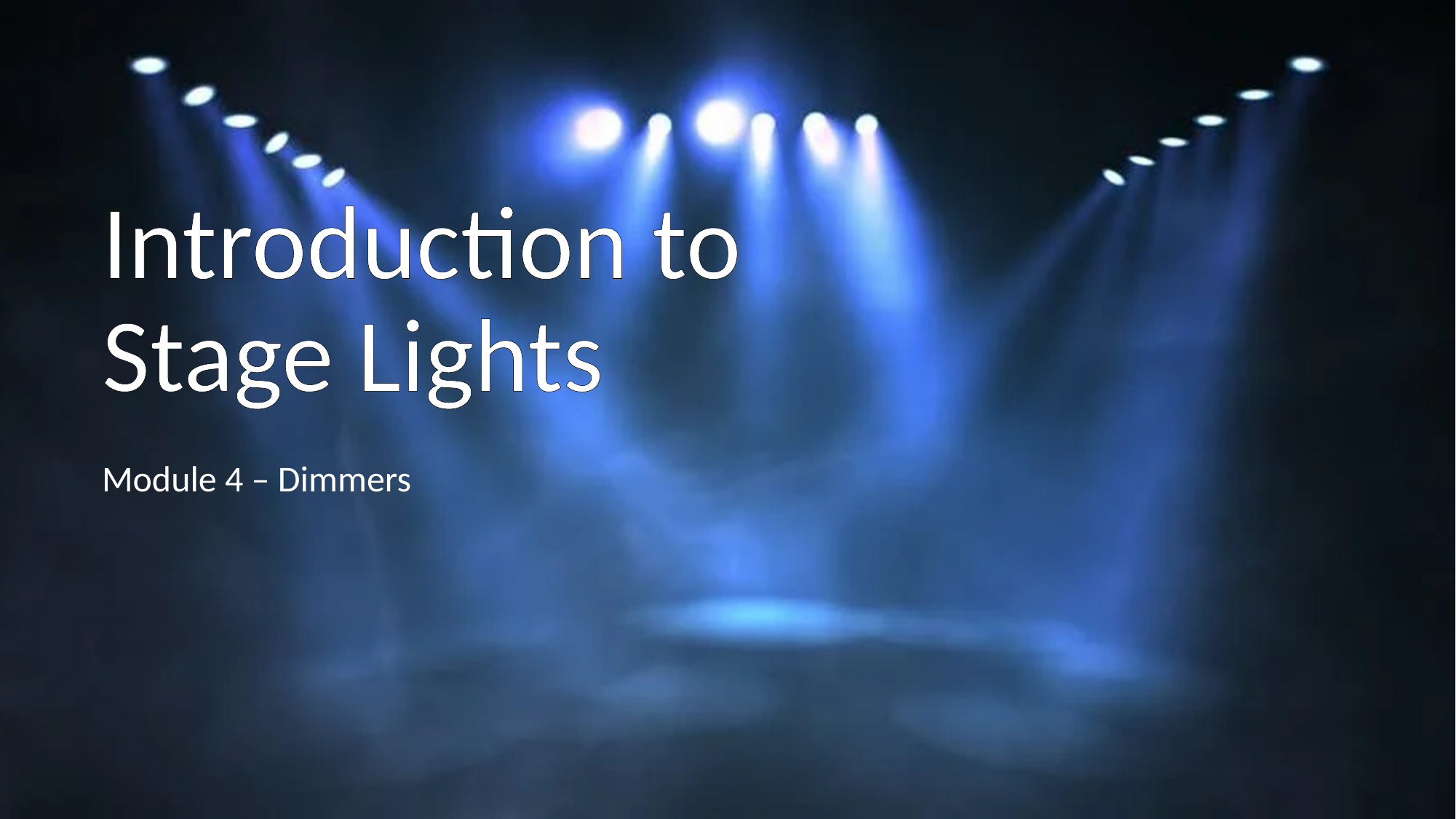

# Introduction to Stage Lights
Module 4 – Dimmers